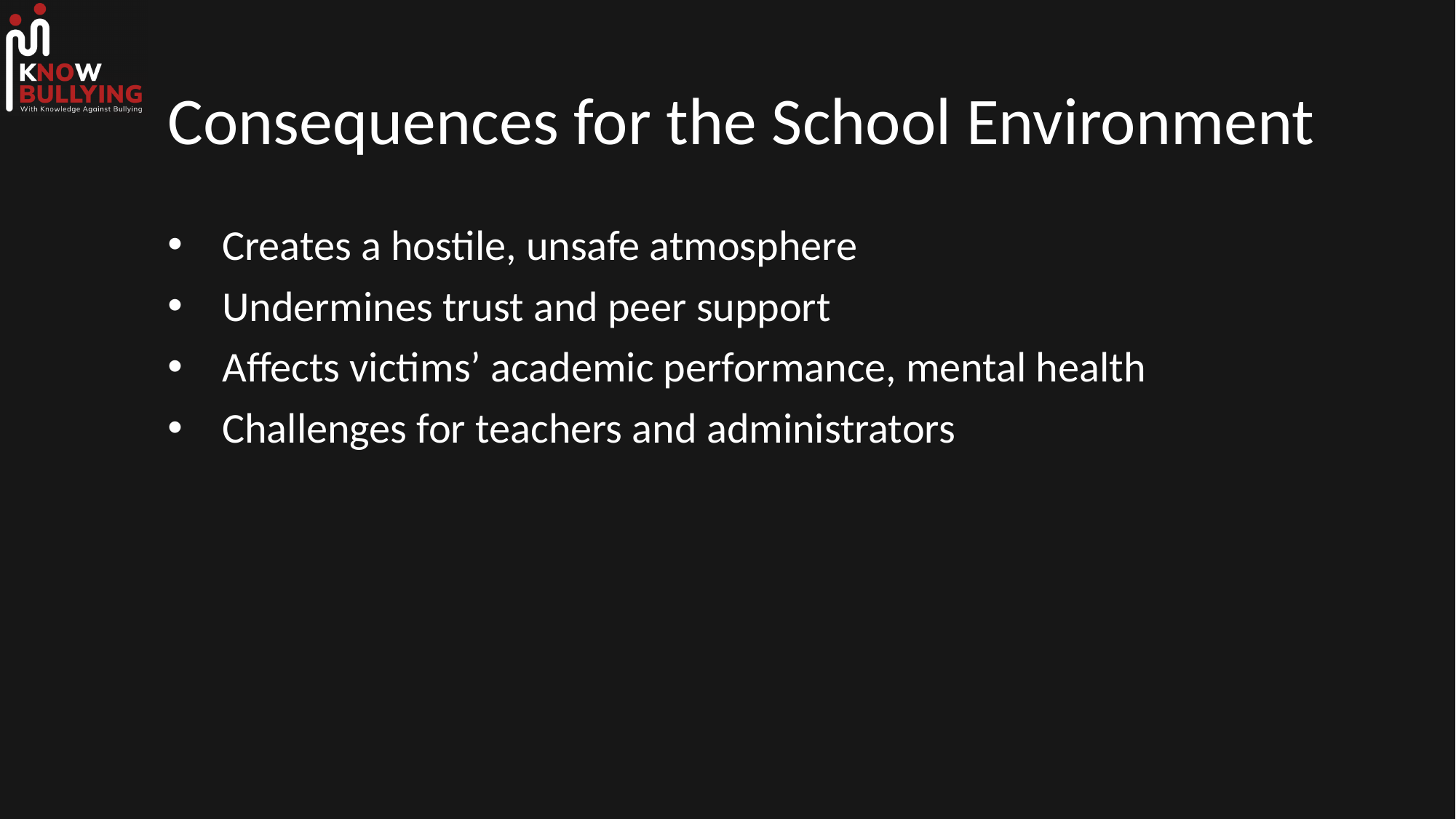

# Consequences for the School Environment
Creates a hostile, unsafe atmosphere
Undermines trust and peer support
Affects victims’ academic performance, mental health
Challenges for teachers and administrators